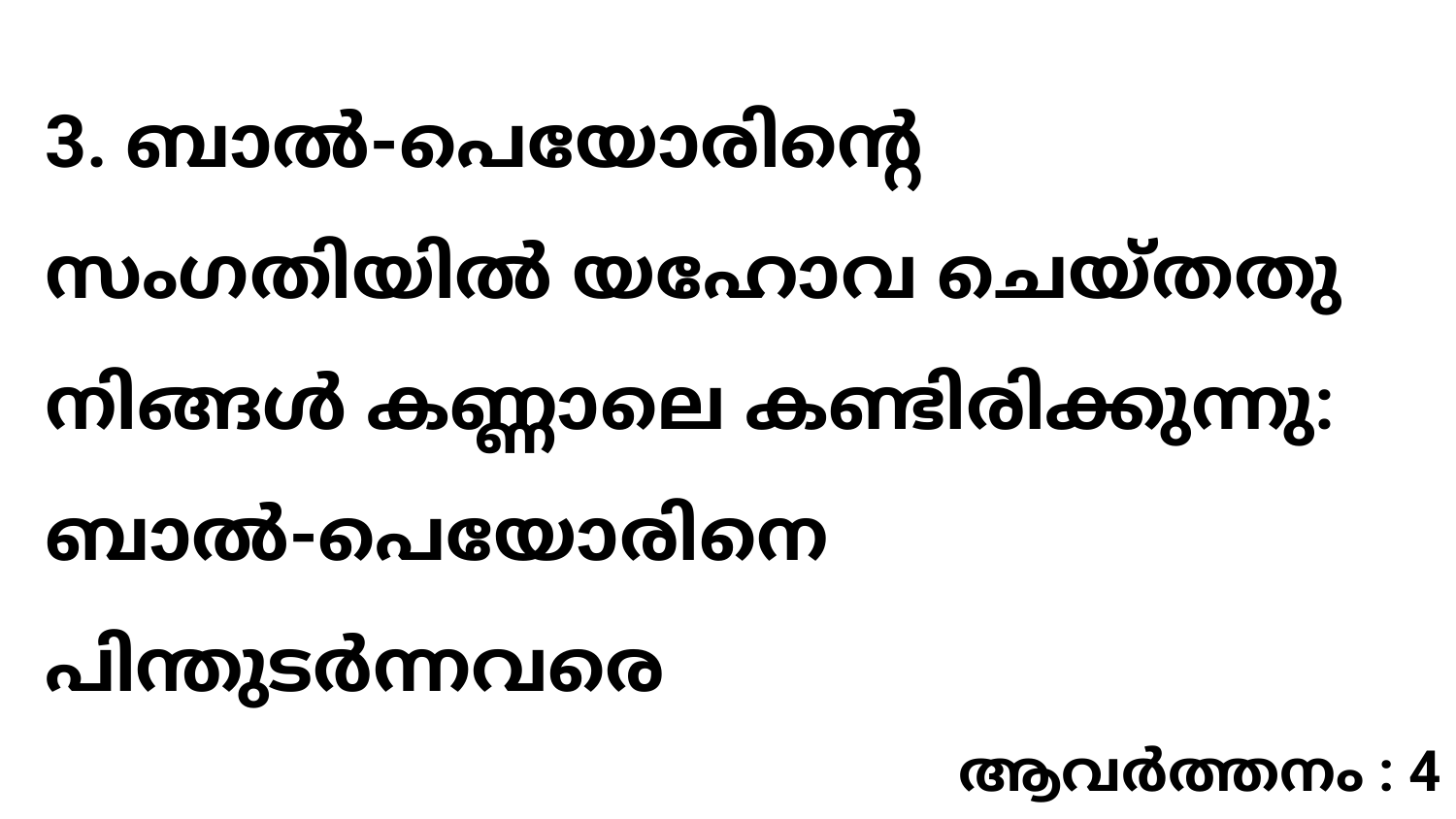

3. ബാൽ-പെയോരിന്റെ സംഗതിയിൽ യഹോവ ചെയ്തതു നിങ്ങൾ കണ്ണാലെ കണ്ടിരിക്കുന്നു: ബാൽ-പെയോരിനെ പിന്തുടർന്നവരെ
ആവർത്തനം : 4